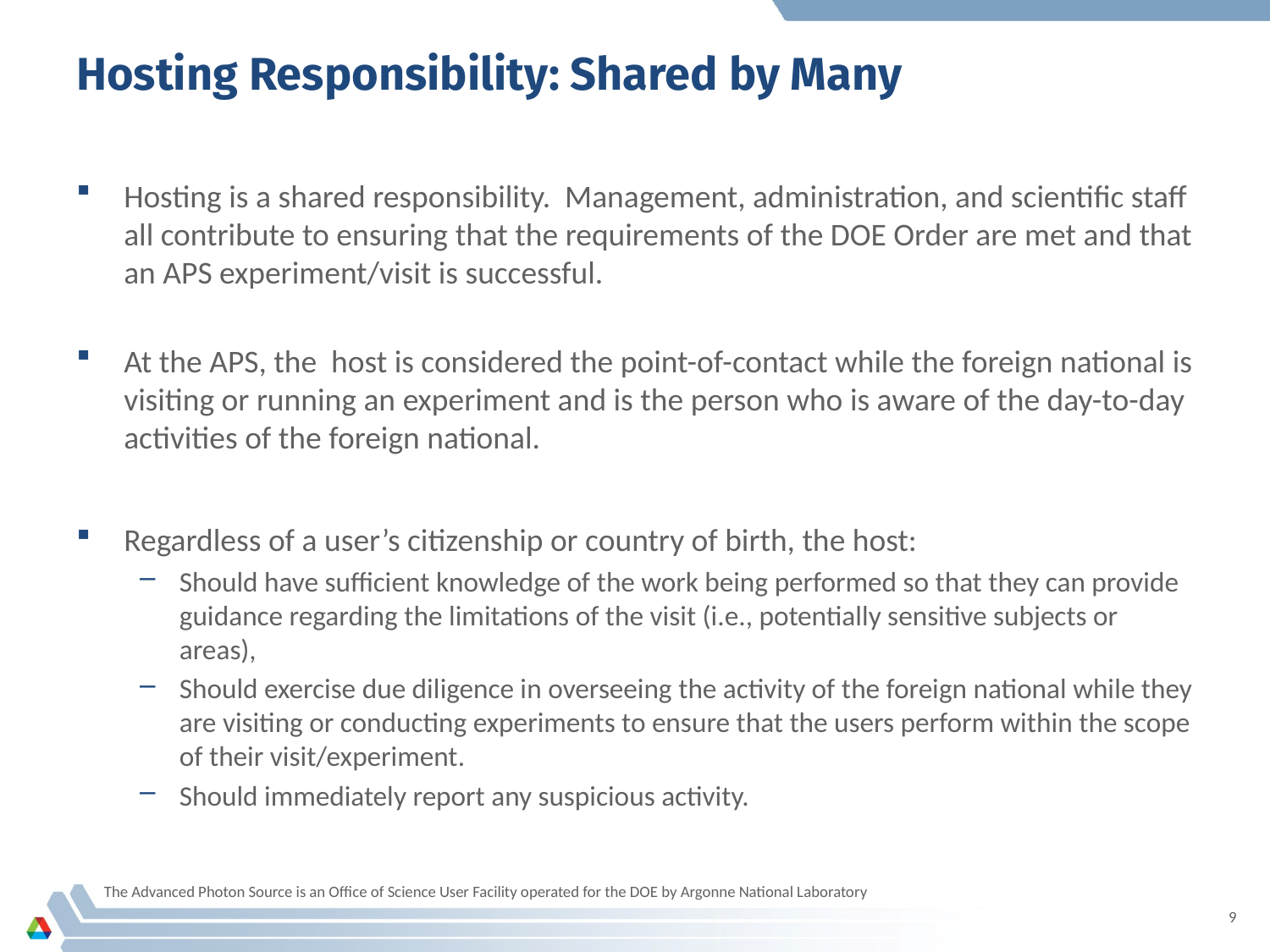

# Hosting Responsibility: Shared by Many
Hosting is a shared responsibility.  Management, administration, and scientific staff all contribute to ensuring that the requirements of the DOE Order are met and that an APS experiment/visit is successful.

At the APS, the  host is considered the point-of-contact while the foreign national is visiting or running an experiment and is the person who is aware of the day-to-day activities of the foreign national.

Regardless of a user’s citizenship or country of birth, the host:
Should have sufficient knowledge of the work being performed so that they can provide guidance regarding the limitations of the visit (i.e., potentially sensitive subjects or areas),
Should exercise due diligence in overseeing the activity of the foreign national while they are visiting or conducting experiments to ensure that the users perform within the scope of their visit/experiment.
Should immediately report any suspicious activity.

The Advanced Photon Source is an Office of Science User Facility operated for the DOE by Argonne National Laboratory
9